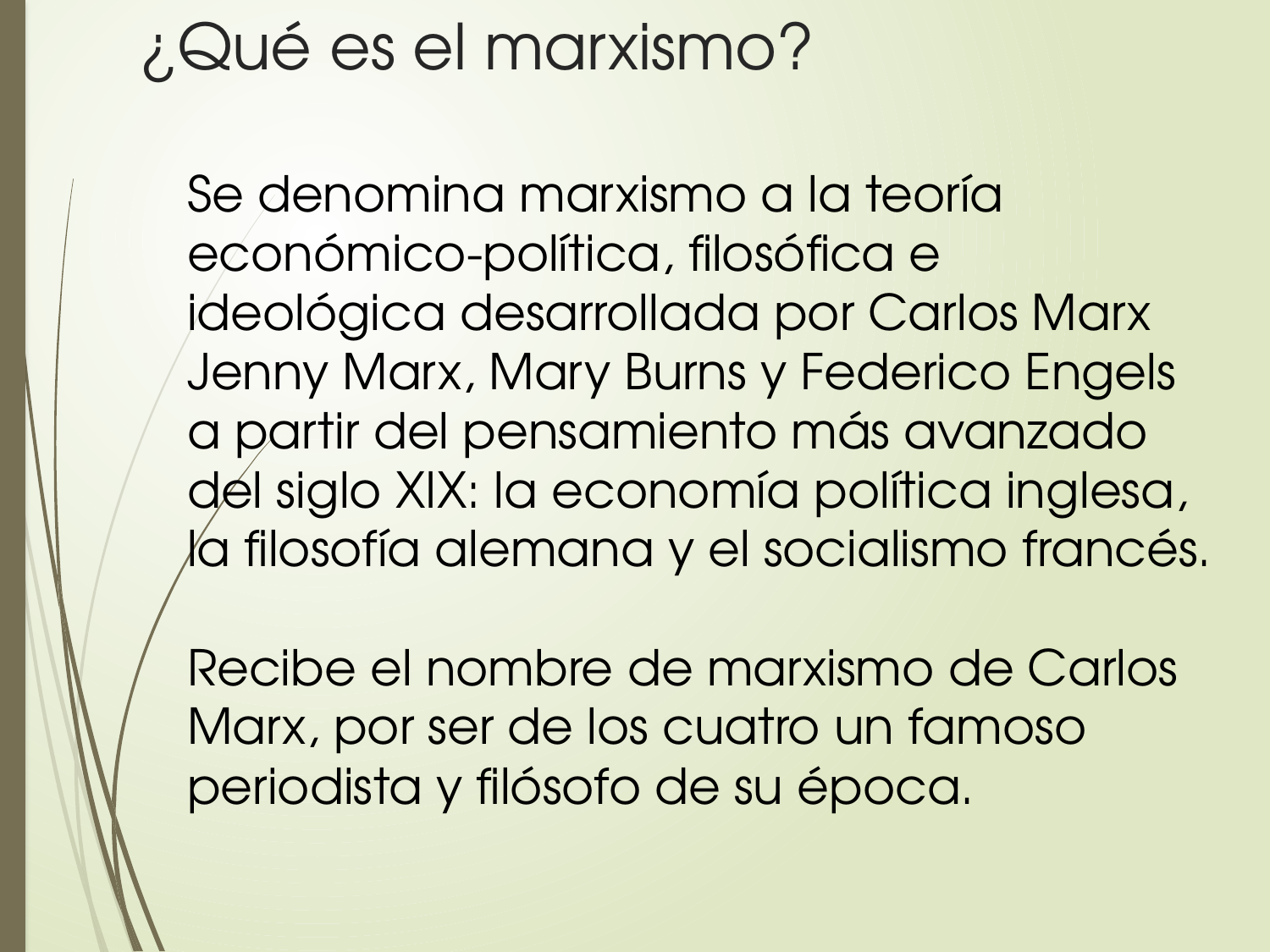

¿Qué es el marxismo?
Se denomina marxismo a la teoría económico-política, filosófica e ideológica desarrollada por Carlos Marx  Jenny Marx, Mary Burns y Federico Engels a partir del pensamiento más avanzado del siglo XIX: la economía política inglesa, la filosofía alemana y el socialismo francés.

Recibe el nombre de marxismo de Carlos Marx, por ser de los cuatro un famoso periodista y filósofo de su época.